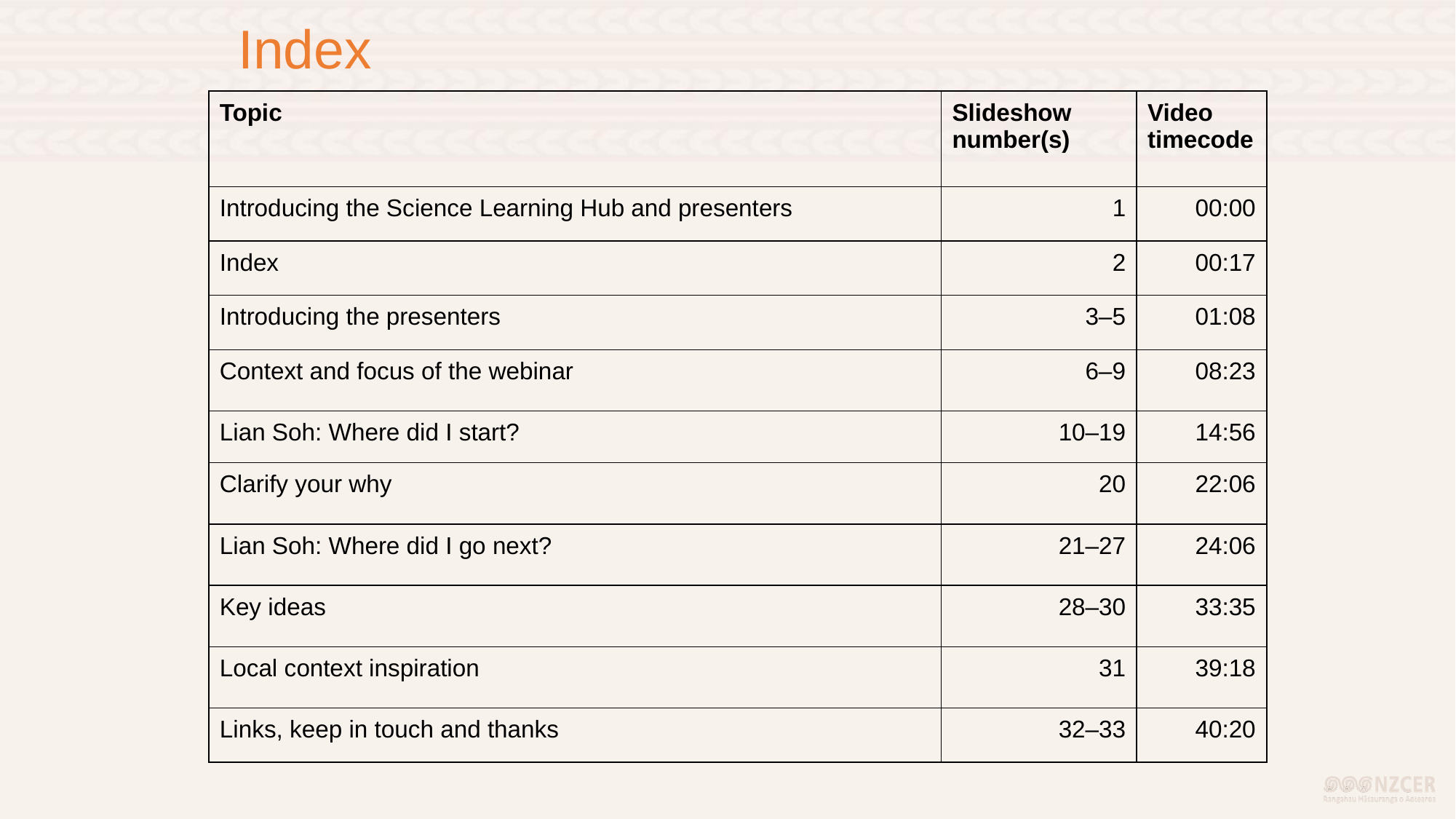

Index
| Topic | Slideshow number(s) | Video timecode |
| --- | --- | --- |
| Introducing the Science Learning Hub and presenters | 1 | 00:00 |
| Index | 2 | 00:17 |
| Introducing the presenters | 3–5 | 01:08 |
| Context and focus of the webinar | 6–9 | 08:23 |
| Lian Soh: Where did I start? | 10–19 | 14:56 |
| Clarify your why | 20 | 22:06 |
| Lian Soh: Where did I go next? | 21–27 | 24:06 |
| Key ideas | 28–30 | 33:35 |
| Local context inspiration | 31 | 39:18 |
| Links, keep in touch and thanks | 32–33 | 40:20 |